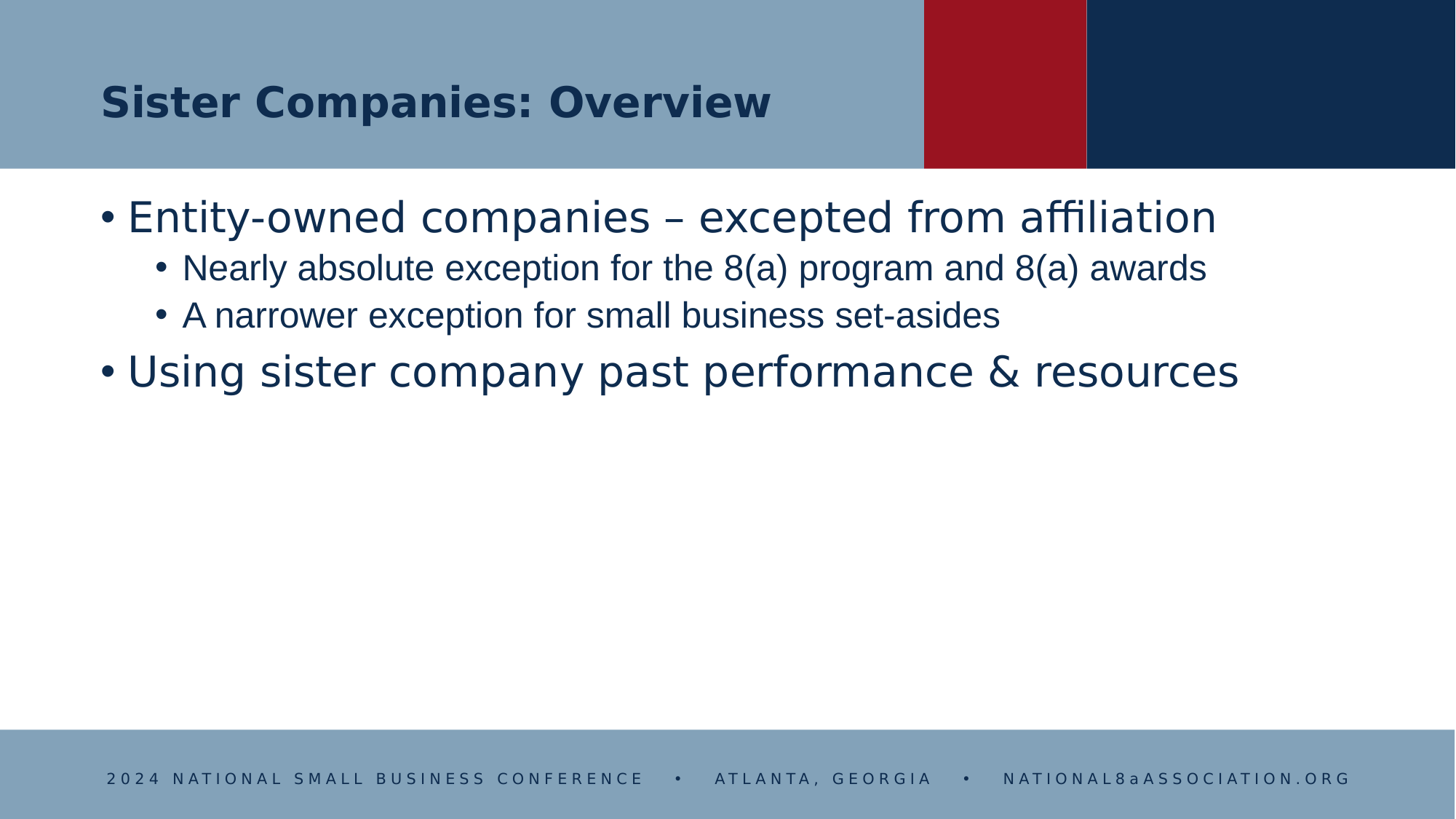

# Sister Companies: Overview
Entity-owned companies – excepted from affiliation
Nearly absolute exception for the 8(a) program and 8(a) awards
A narrower exception for small business set-asides
Using sister company past performance & resources